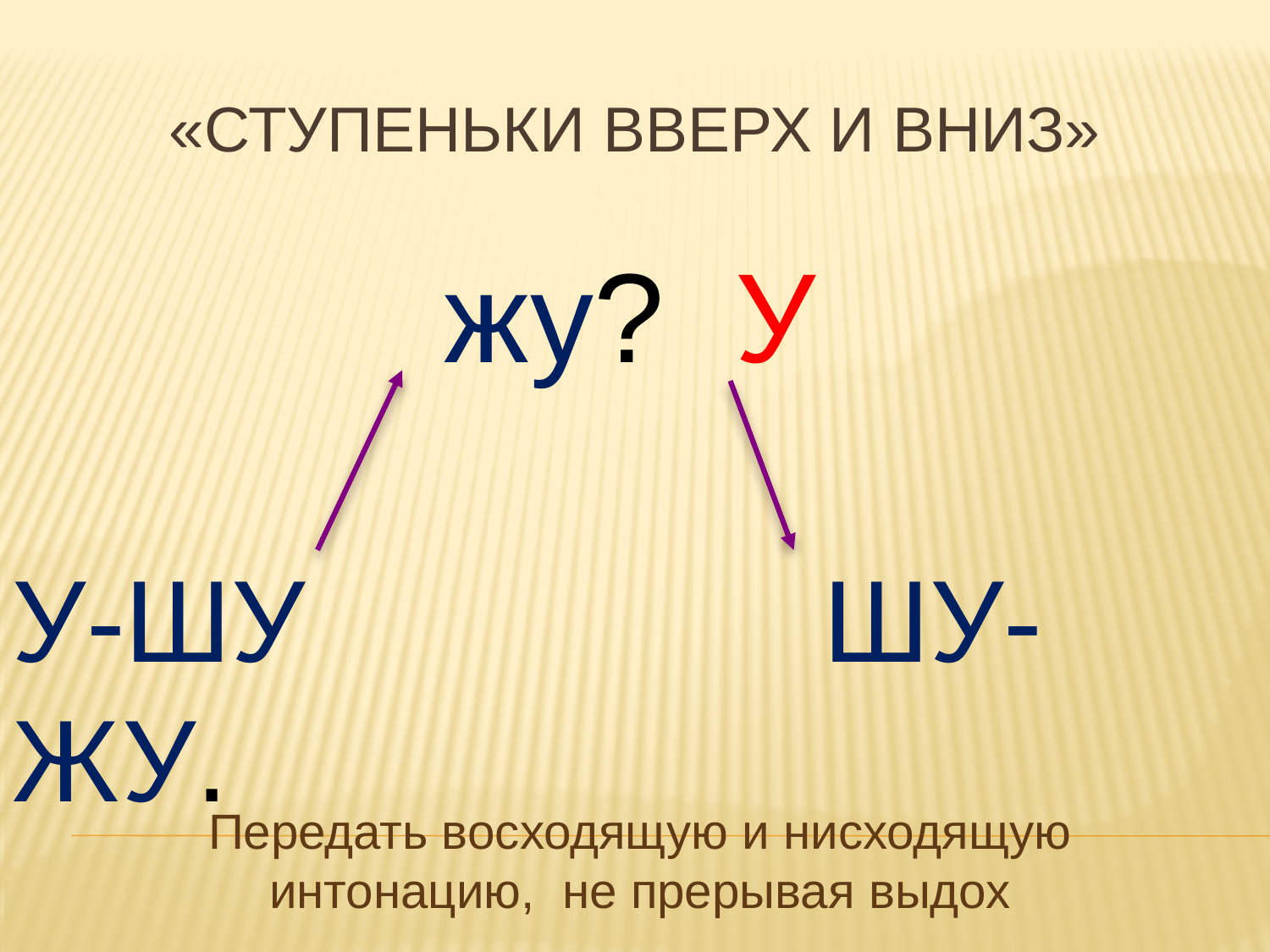

# «Ступеньки вверх и вниз»

          жу?  У

У-ШУ                ШУ-ЖУ.
Передать восходящую и нисходящую интонацию,  не прерывая выдох